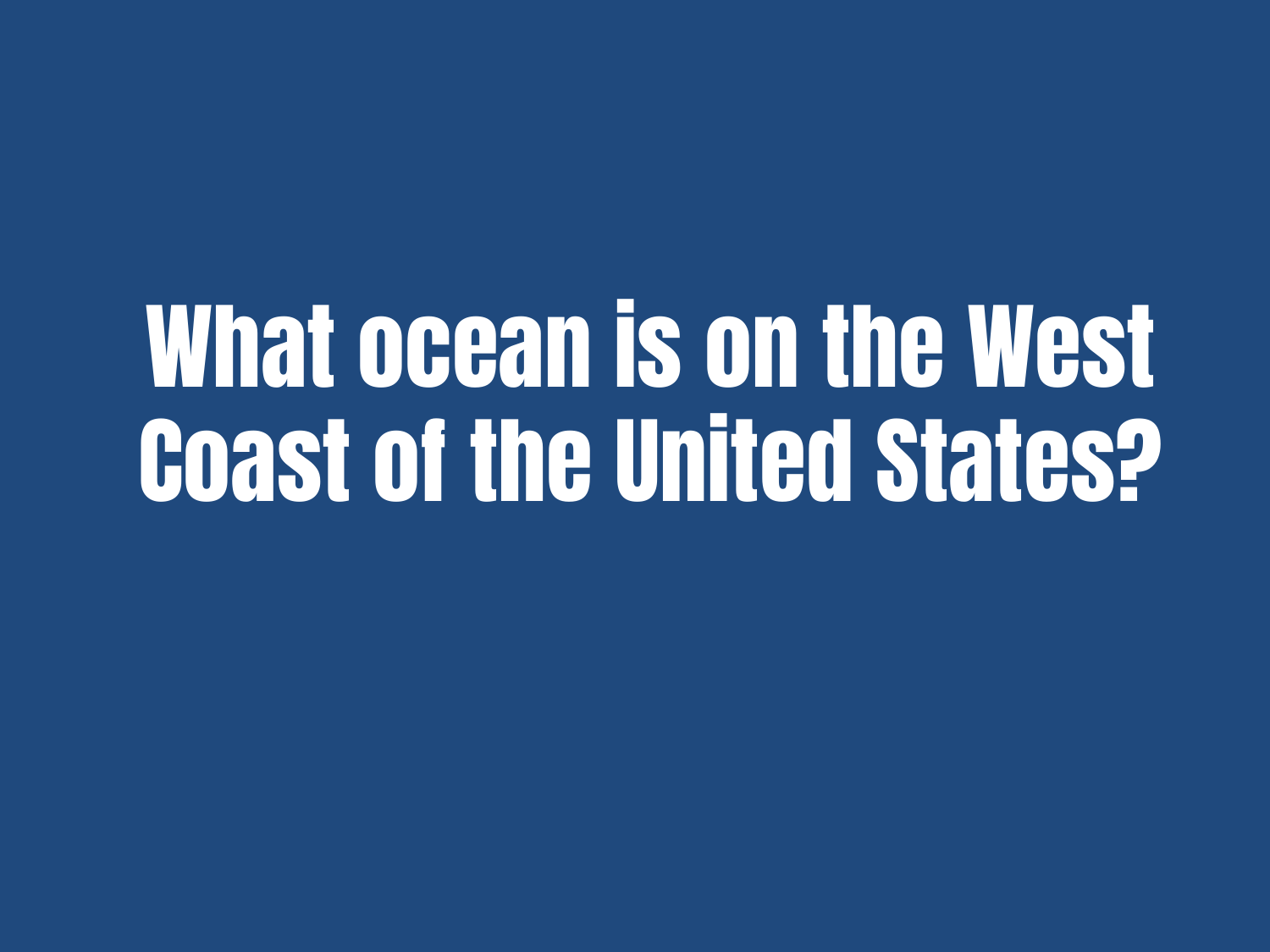

What ocean is on the West Coast of the United States?